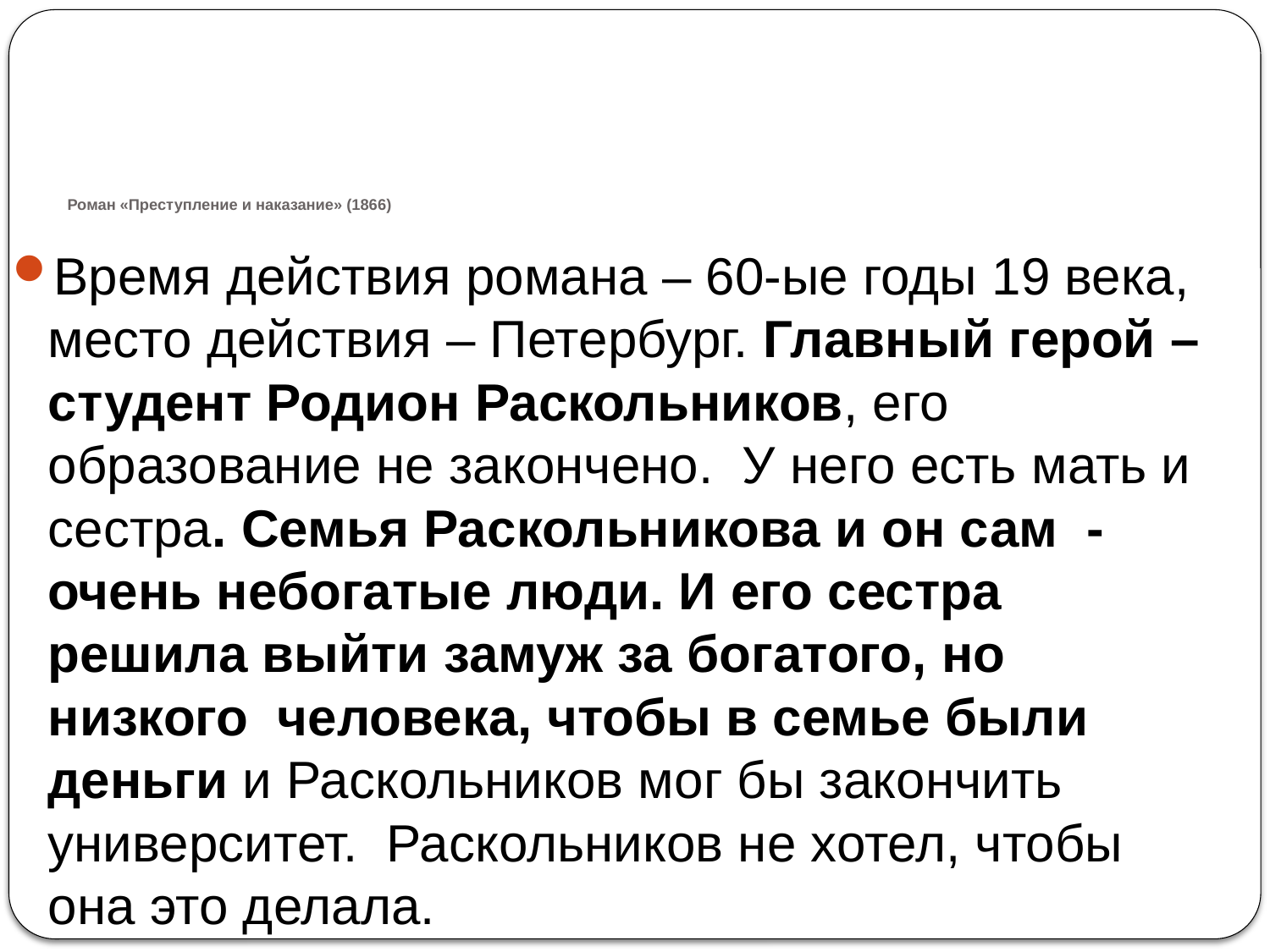

# Роман «Преступление и наказание» (1866)
Время действия романа – 60-ые годы 19 века, место действия – Петербург. Главный герой – студент Родион Раскольников, его образование не закончено.  У него есть мать и сестра. Семья Раскольникова и он сам  - очень небогатые люди. И его сестра решила выйти замуж за богатого, но низкого  человека, чтобы в семье были деньги и Раскольников мог бы закончить университет.  Раскольников не хотел, чтобы она это делала.